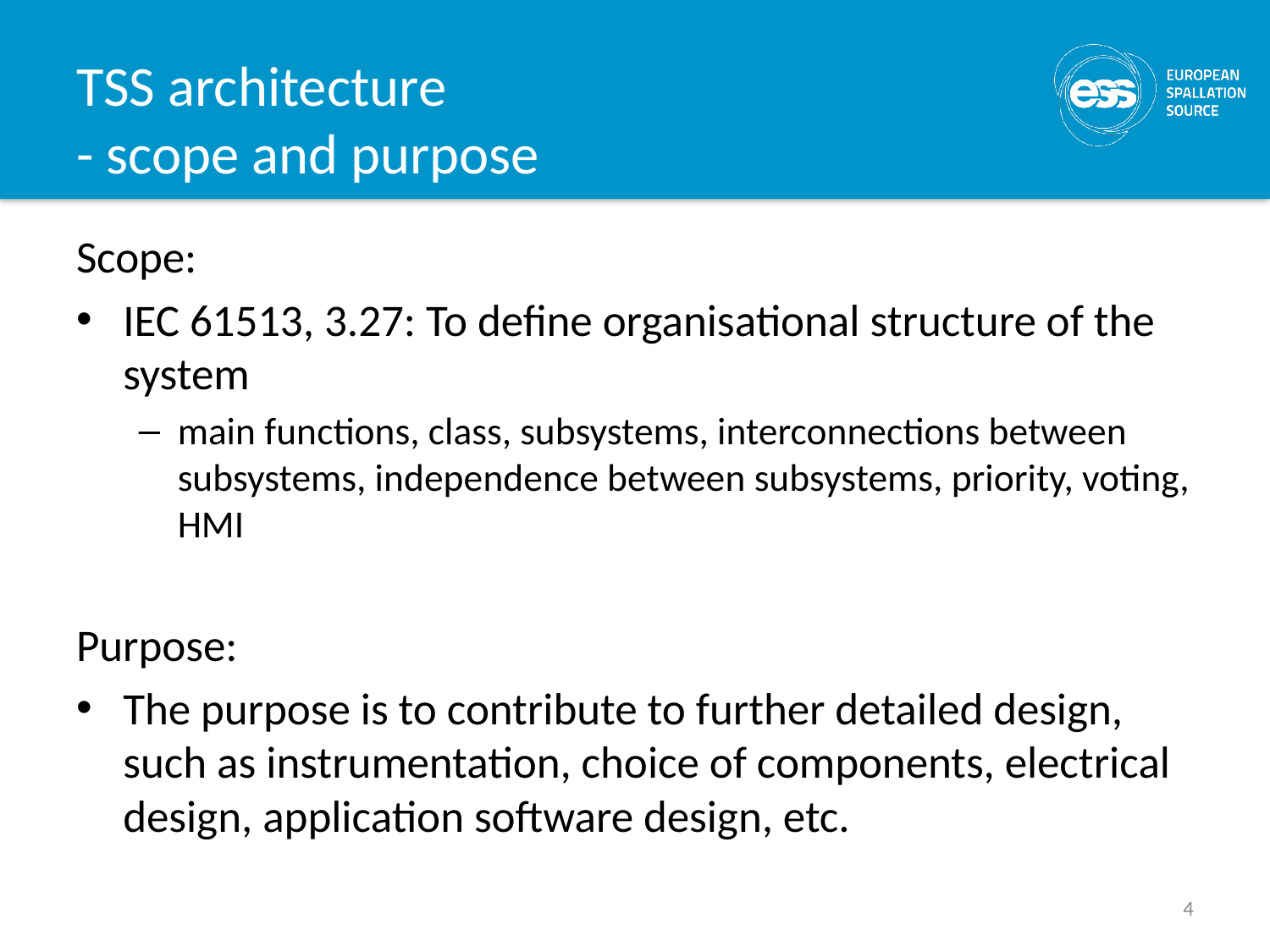

# TSS architecture - scope and purpose
Scope:
IEC 61513, 3.27: To define organisational structure of the system
main functions, class, subsystems, interconnections between subsystems, independence between subsystems, priority, voting, HMI

Purpose:
The purpose is to contribute to further detailed design, such as instrumentation, choice of components, electrical design, application software design, etc.
4